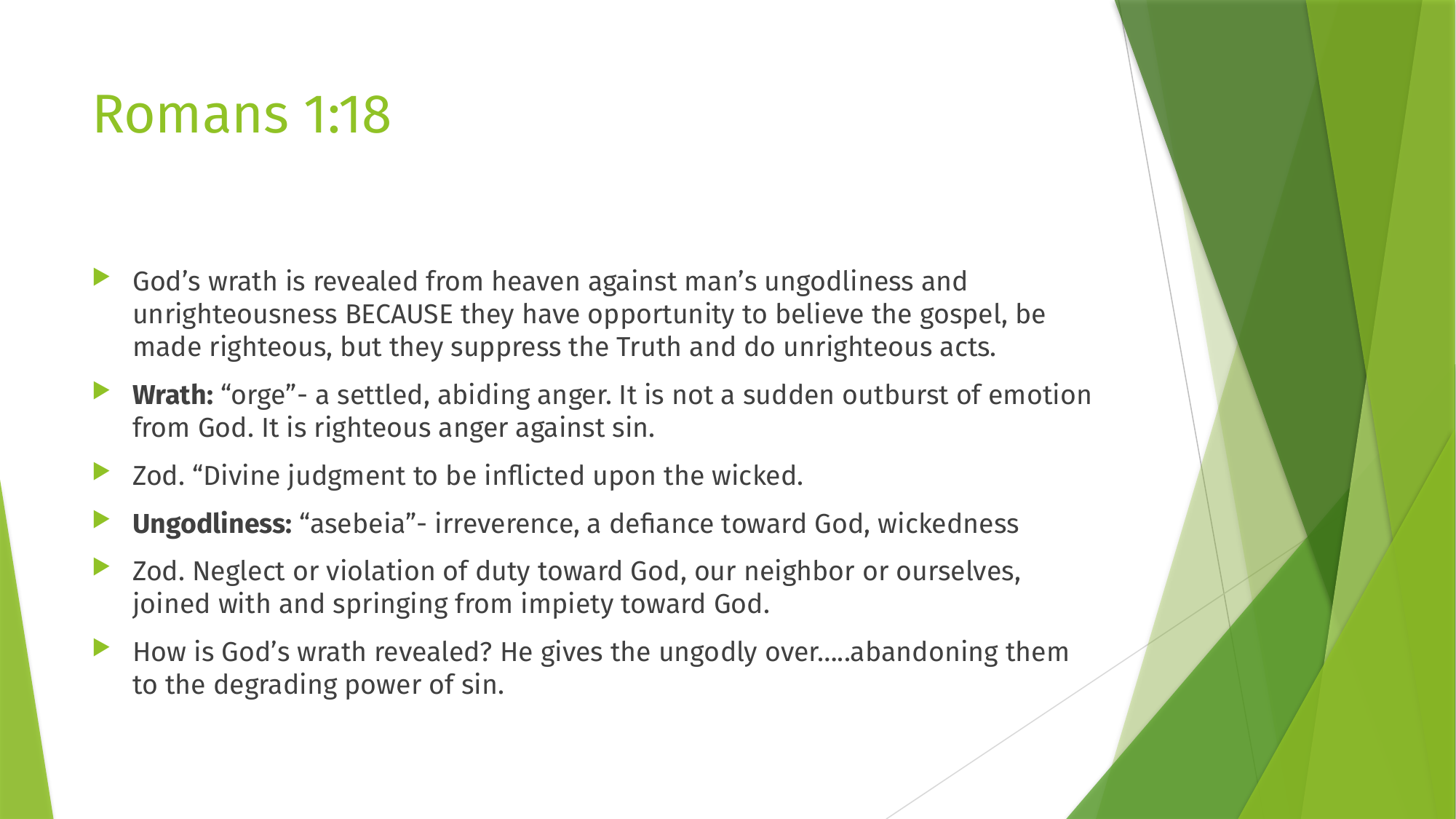

# Romans 1:18
God’s wrath is revealed from heaven against man’s ungodliness and unrighteousness BECAUSE they have opportunity to believe the gospel, be made righteous, but they suppress the Truth and do unrighteous acts.
Wrath: “orge”- a settled, abiding anger. It is not a sudden outburst of emotion from God. It is righteous anger against sin.
Zod. “Divine judgment to be inflicted upon the wicked.
Ungodliness: “asebeia”- irreverence, a defiance toward God, wickedness
Zod. Neglect or violation of duty toward God, our neighbor or ourselves, joined with and springing from impiety toward God.
How is God’s wrath revealed? He gives the ungodly over…..abandoning them to the degrading power of sin.